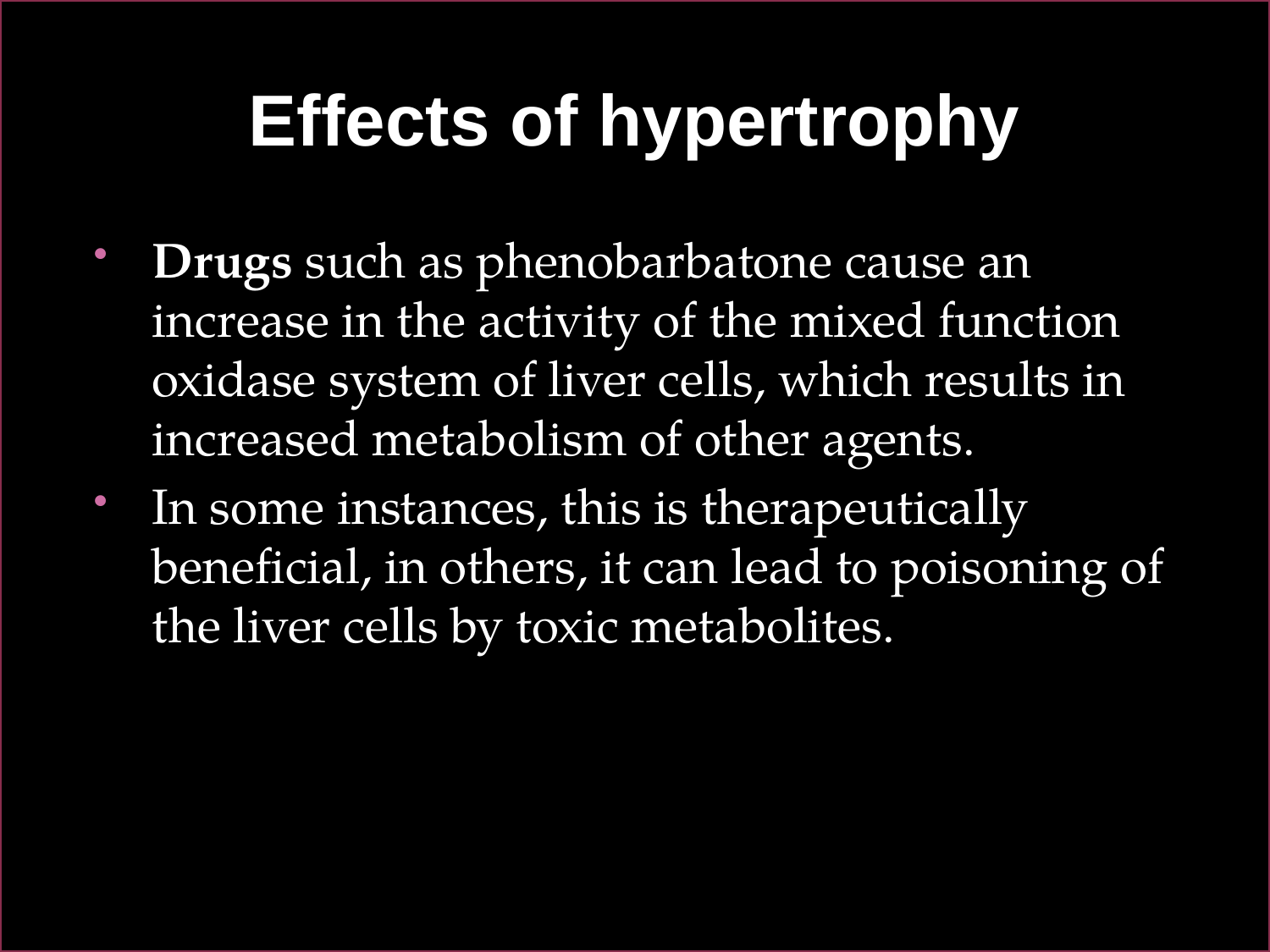

# Effects of hypertrophy
Drugs such as phenobarbatone cause an increase in the activity of the mixed function oxidase system of liver cells, which results in increased metabolism of other agents.
In some instances, this is therapeutically beneficial, in others, it can lead to poisoning of the liver cells by toxic metabolites.